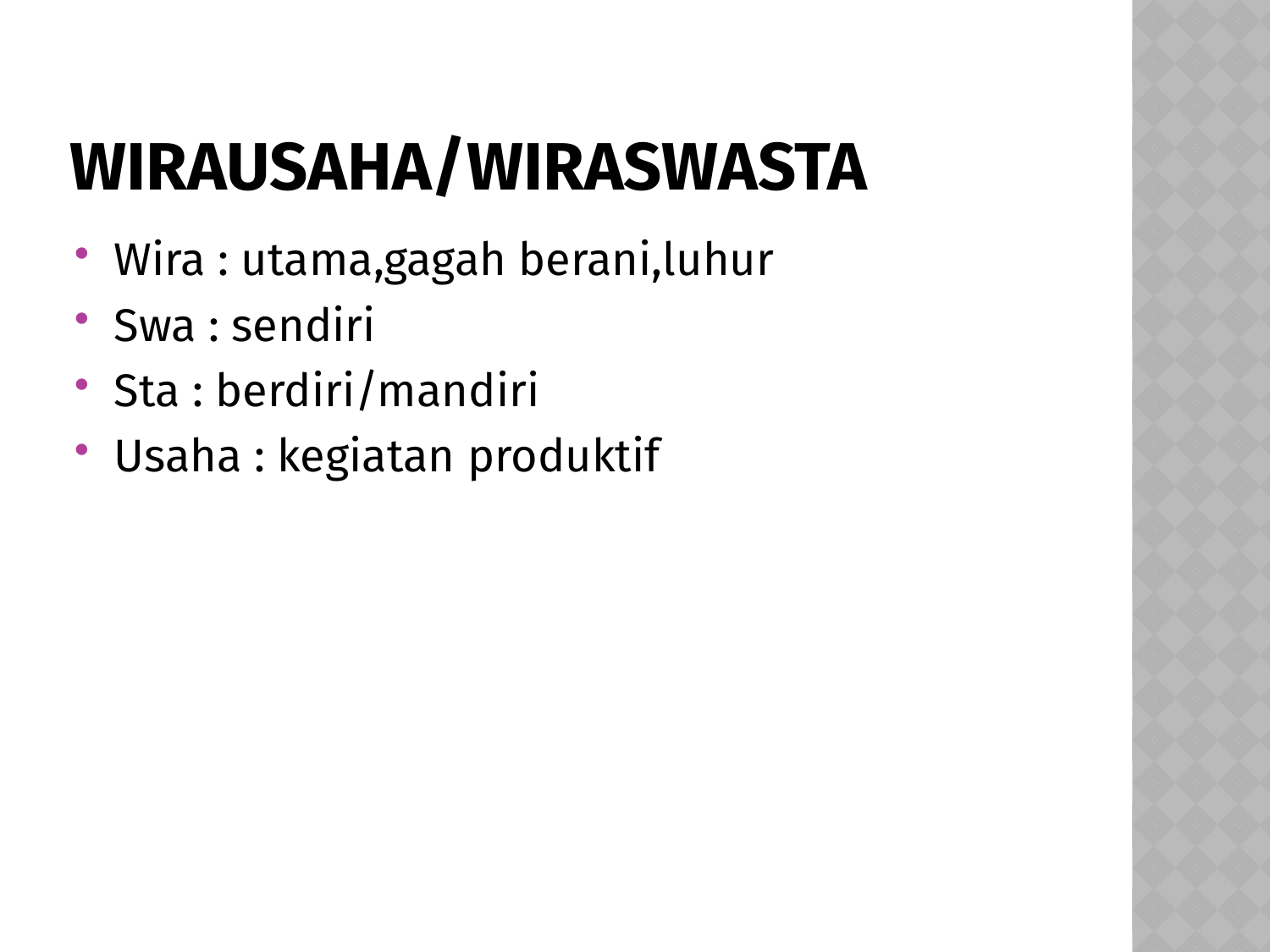

# Wirausaha/wiraswasta
Wira : utama,gagah berani,luhur
Swa : sendiri
Sta : berdiri/mandiri
Usaha : kegiatan produktif